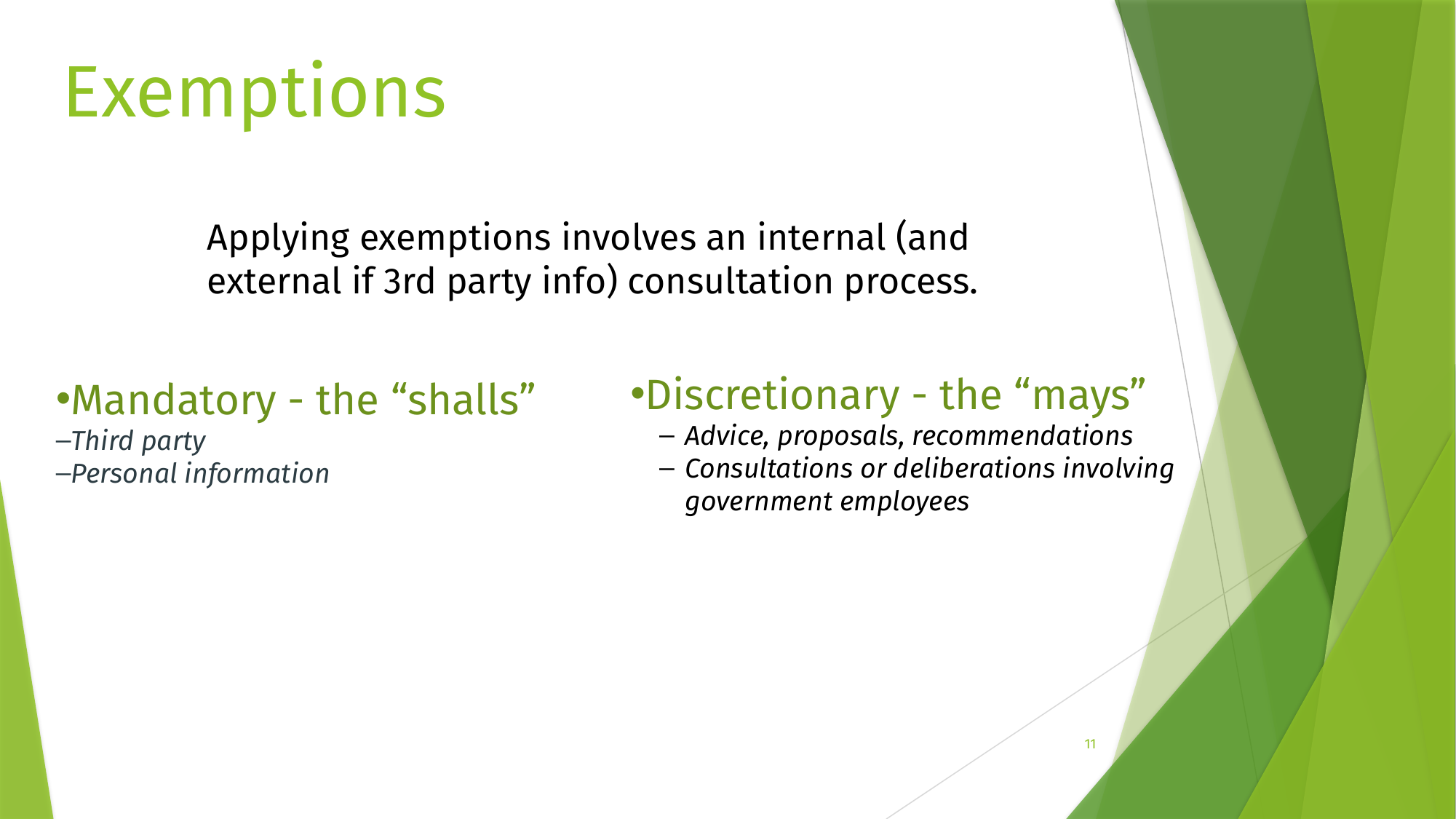

# Exemptions
Applying exemptions involves an internal (and external if 3rd party info) consultation process.
Mandatory - the “shalls”
Third party
Personal information
Discretionary - the “mays”
Advice, proposals, recommendations
Consultations or deliberations involving government employees
11